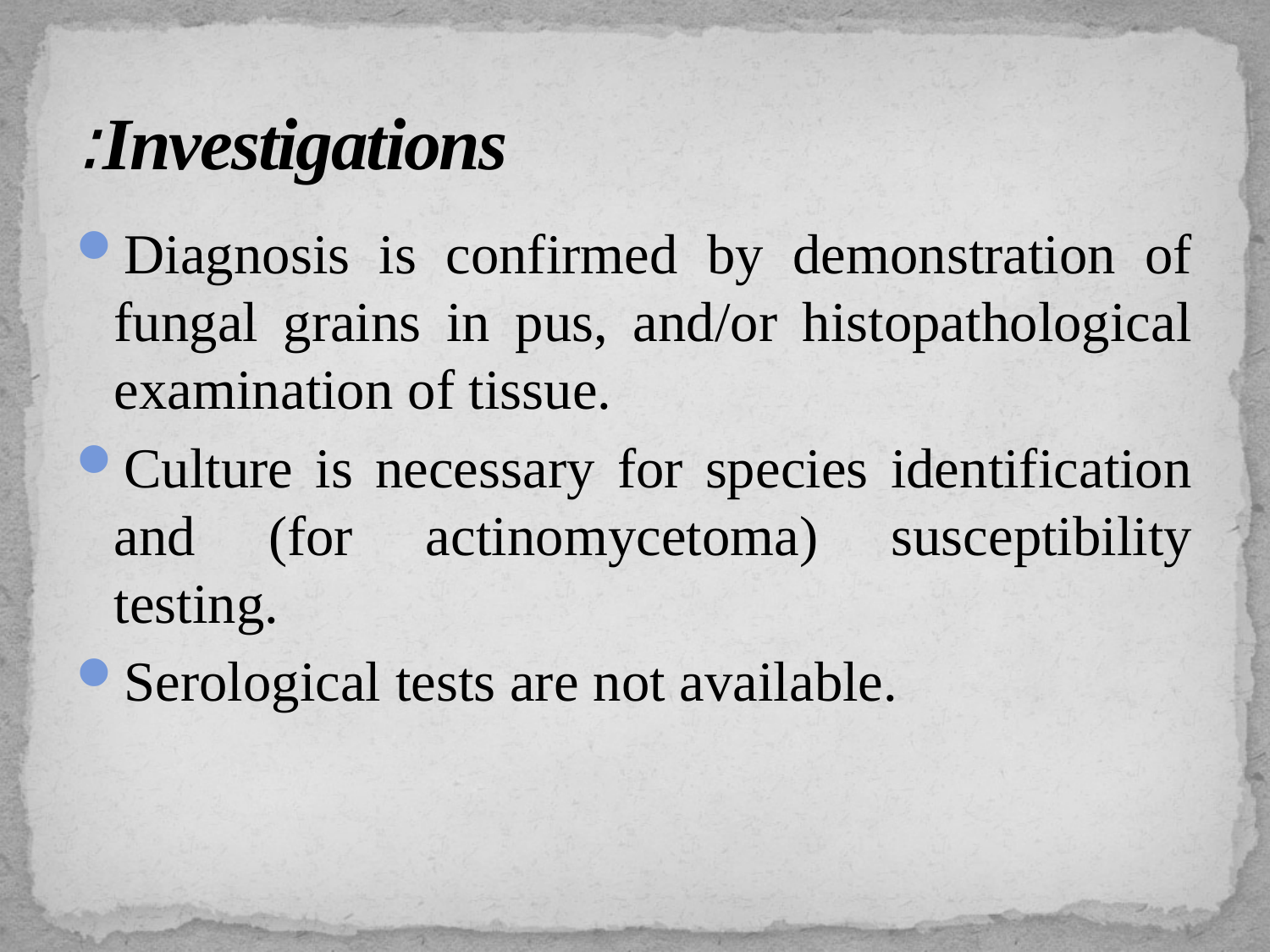

# Investigations:
Diagnosis is confirmed by demonstration of fungal grains in pus, and/or histopathological examination of tissue.
Culture is necessary for species identification and (for actinomycetoma) susceptibility testing.
Serological tests are not available.